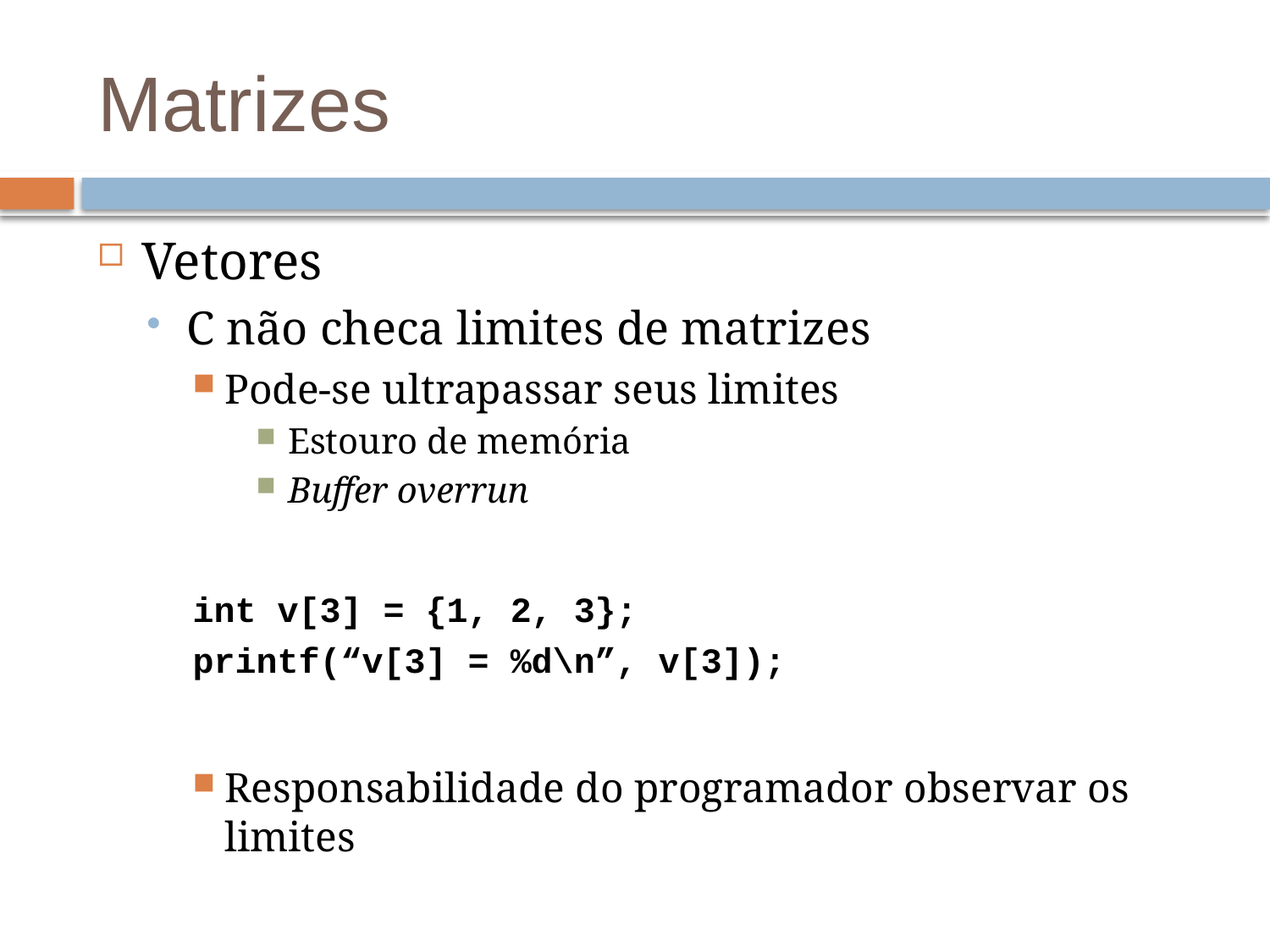

# Matrizes
Vetores
C não checa limites de matrizes
Pode-se ultrapassar seus limites
Estouro de memória
Buffer overrun

int v[3] = {1, 2, 3};
printf(“v[3] = %d\n”, v[3]);

Responsabilidade do programador observar os limites